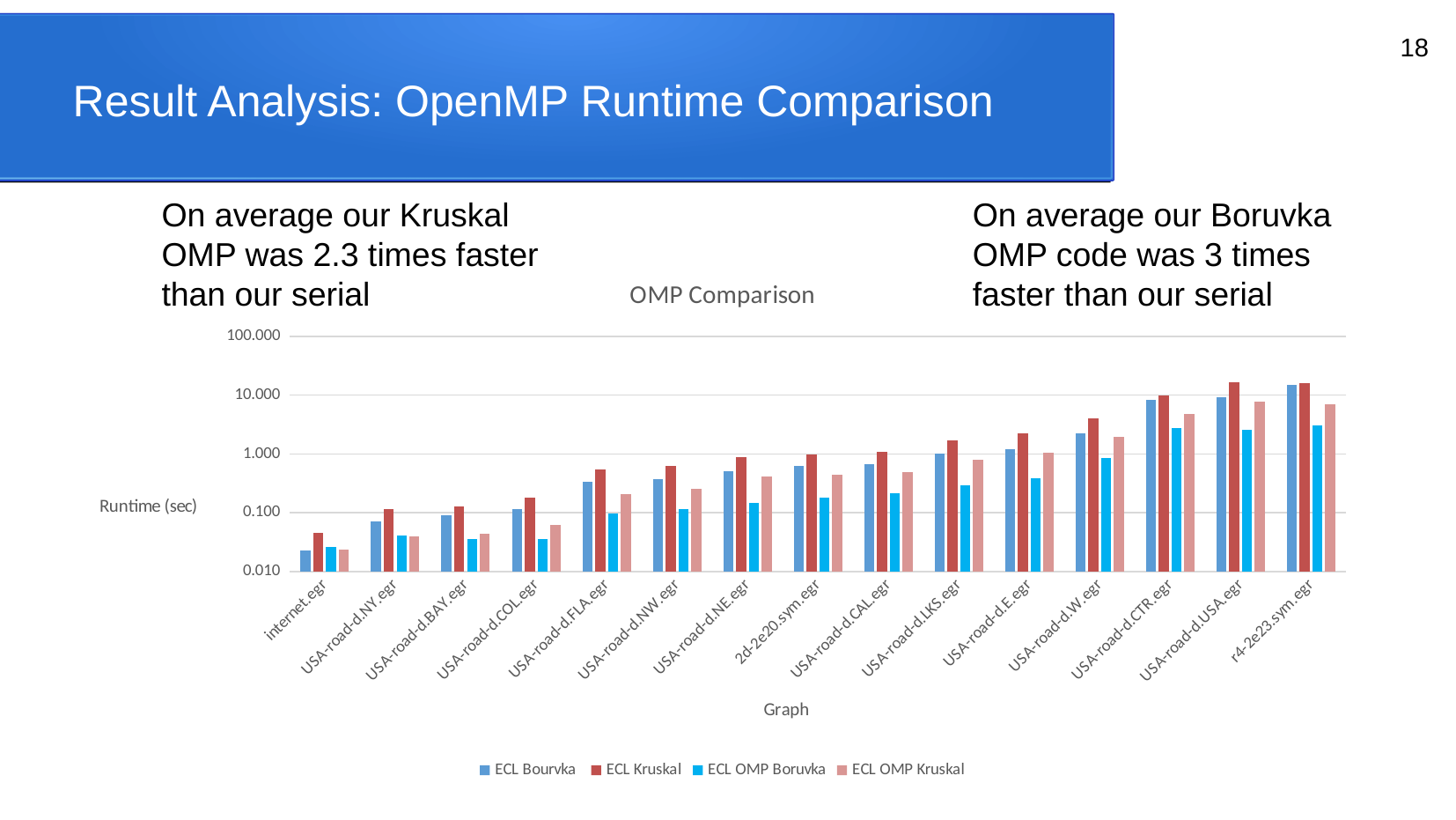

Result Analysis: OpenMP Runtime Comparison
18
On average our Kruskal OMP was 2.3 times faster than our serial
On average our Boruvka OMP code was 3 times faster than our serial

### Chart: OMP Comparison

| Category | ECL Bourvka  | ECL Kruskal | ECL OMP Boruvka | ECL OMP Kruskal |
|---|---|---|---|---|
| internet.egr | 0.0227939060939062 | 0.0457707292707292 | 0.0263 | 0.0239 |
| USA-road-d.NY.egr | 0.0710515484515485 | 0.115903296703297 | 0.0407 | 0.0402 |
| USA-road-d.BAY.egr | 0.0898763236763237 | 0.129495104895105 | 0.0361 | 0.0441 |
| USA-road-d.COL.egr | 0.114205694305694 | 0.1836995004995 | 0.0356 | 0.0629 |
| USA-road-d.FLA.egr | 0.331661838161838 | 0.554880719280719 | 0.096 | 0.2071 |
| USA-road-d.NW.egr | 0.376762437562437 | 0.618522877122877 | 0.1174 | 0.2526 |
| USA-road-d.NE.egr | 0.506900099900101 | 0.871041458541459 | 0.1472 | 0.4131 |
| 2d-2e20.sym.egr | 0.623788111888112 | 0.985197502497502 | 0.1841 | 0.4401 |
| USA-road-d.CAL.egr | 0.676563636363636 | 1.0976040959041 | 0.2167 | 0.497 |
| USA-road-d.LKS.egr | 1.00633476523476 | 1.70562557442557 | 0.2889 | 0.7878 |
| USA-road-d.E.egr | 1.20651298701299 | 2.25426553446553 | 0.3926 | 1.0544 |
| USA-road-d.W.egr | 2.26187962037962 | 4.10883816183817 | 0.8684 | 1.931 |
| USA-road-d.CTR.egr | 8.35602707292707 | 9.74367822177822 | 2.7852 | 4.8008 |
| USA-road-d.USA.egr | 9.11691538461538 | 16.3489671328671 | 2.5887 | 7.714 |
| r4-2e23.sym.egr | 15.16908001998 | 16.2020167832168 | 3.0541 | 7.1214 |